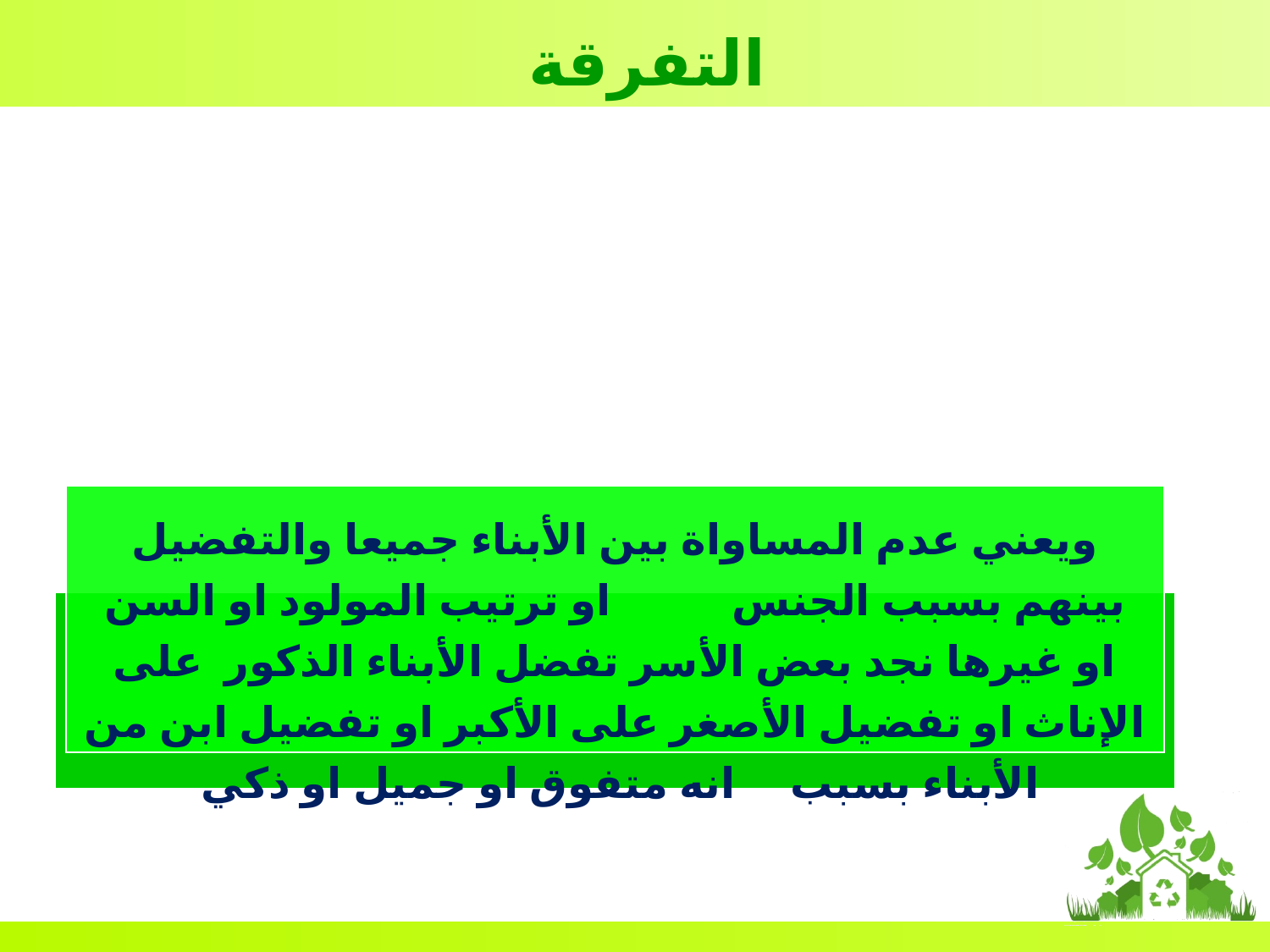

التفرقة

ويعني عدم المساواة بين الأبناء جميعا والتفضيل بينهم بسبب الجنس           او ترتيب المولود او السن او غيرها نجد بعض الأسر تفضل الأبناء الذكور  على الإناث او تفضيل الأصغر على الأكبر او تفضيل ابن من الأبناء بسبب     انه متفوق او جميل او ذكي